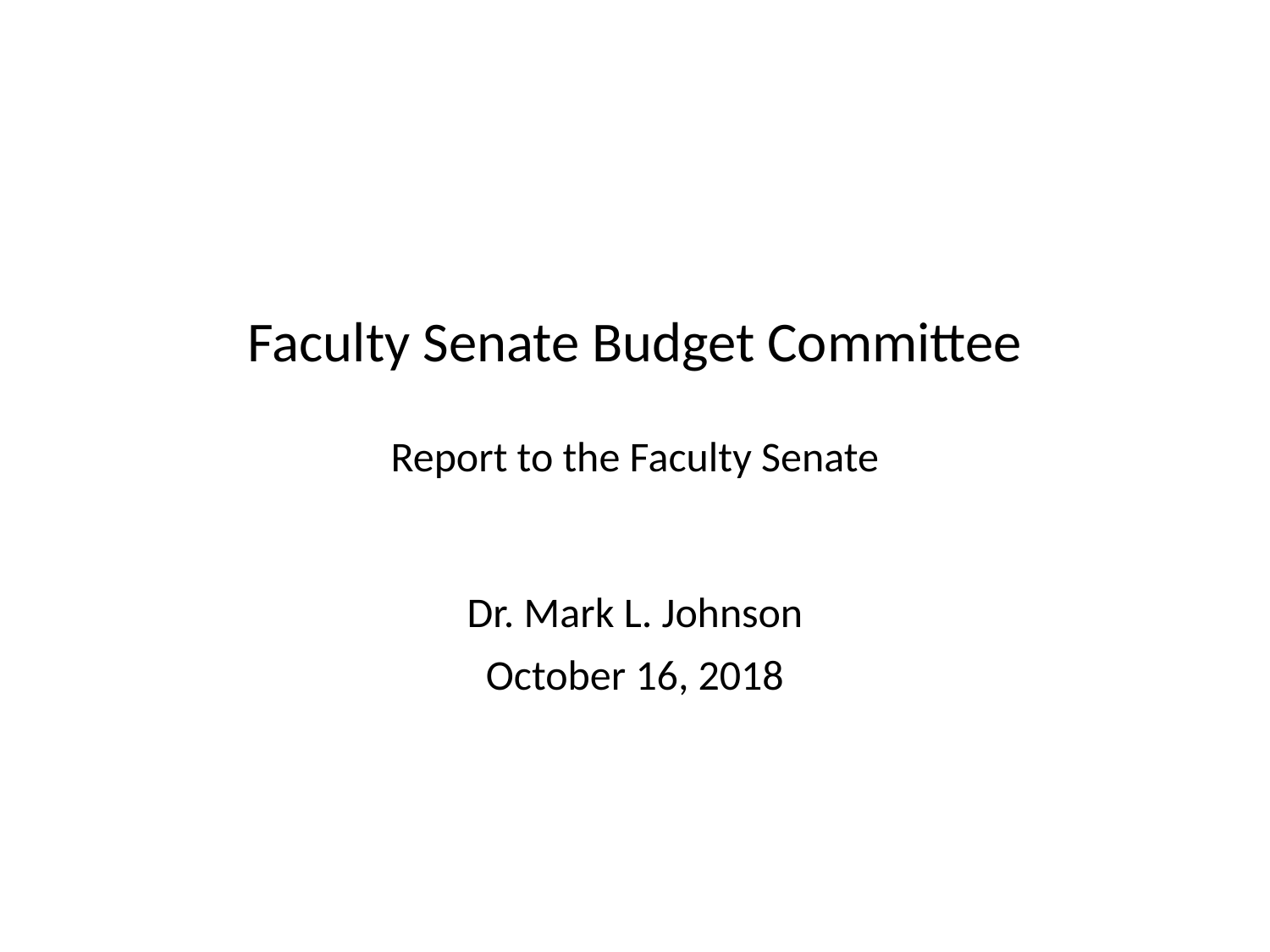

# Faculty Senate Budget Committee Report to the Faculty Senate
Dr. Mark L. Johnson
October 16, 2018